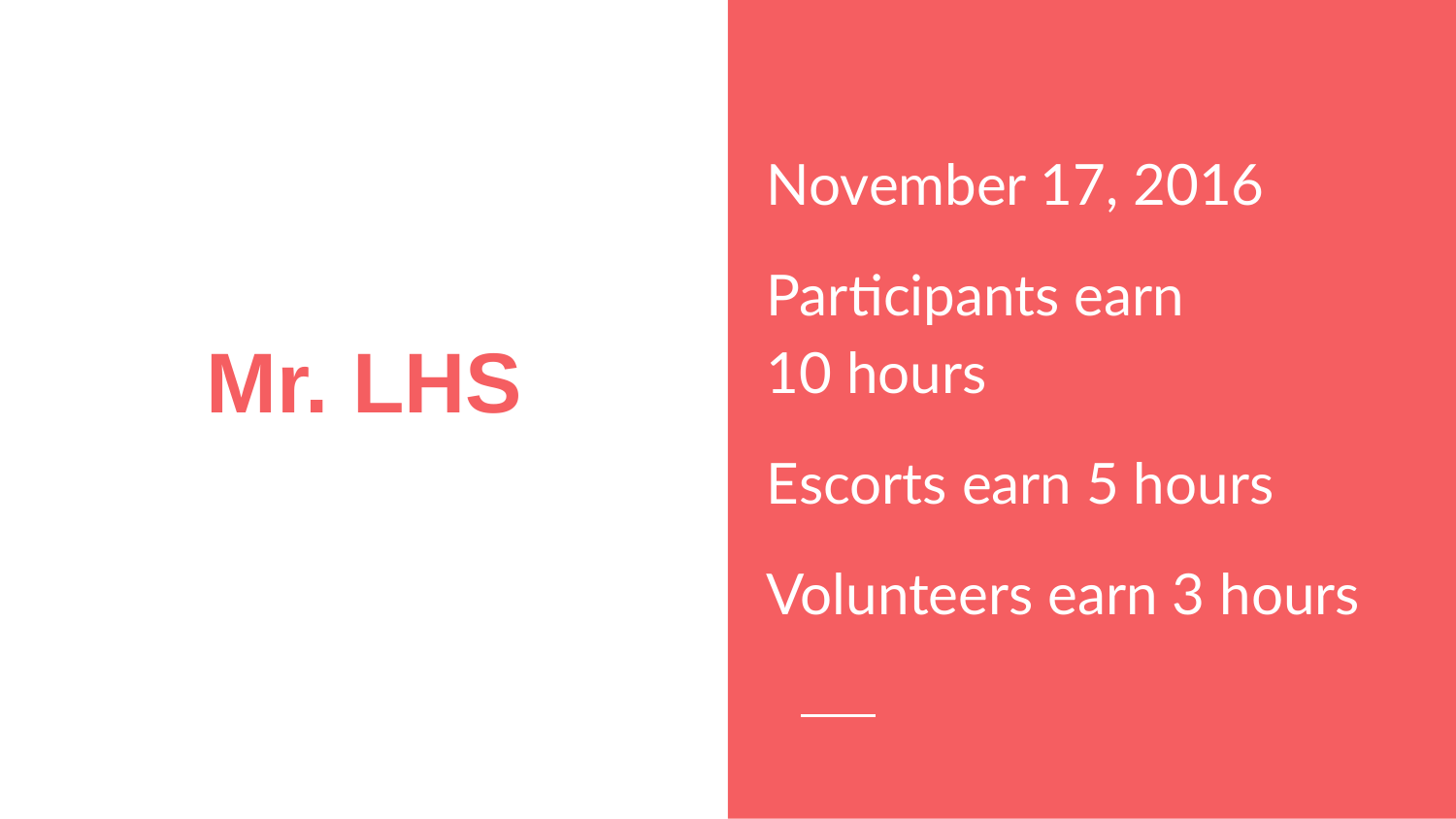

November 17, 2016
Participants earn
10 hours
Escorts earn 5 hours
Volunteers earn 3 hours
# Mr. LHS